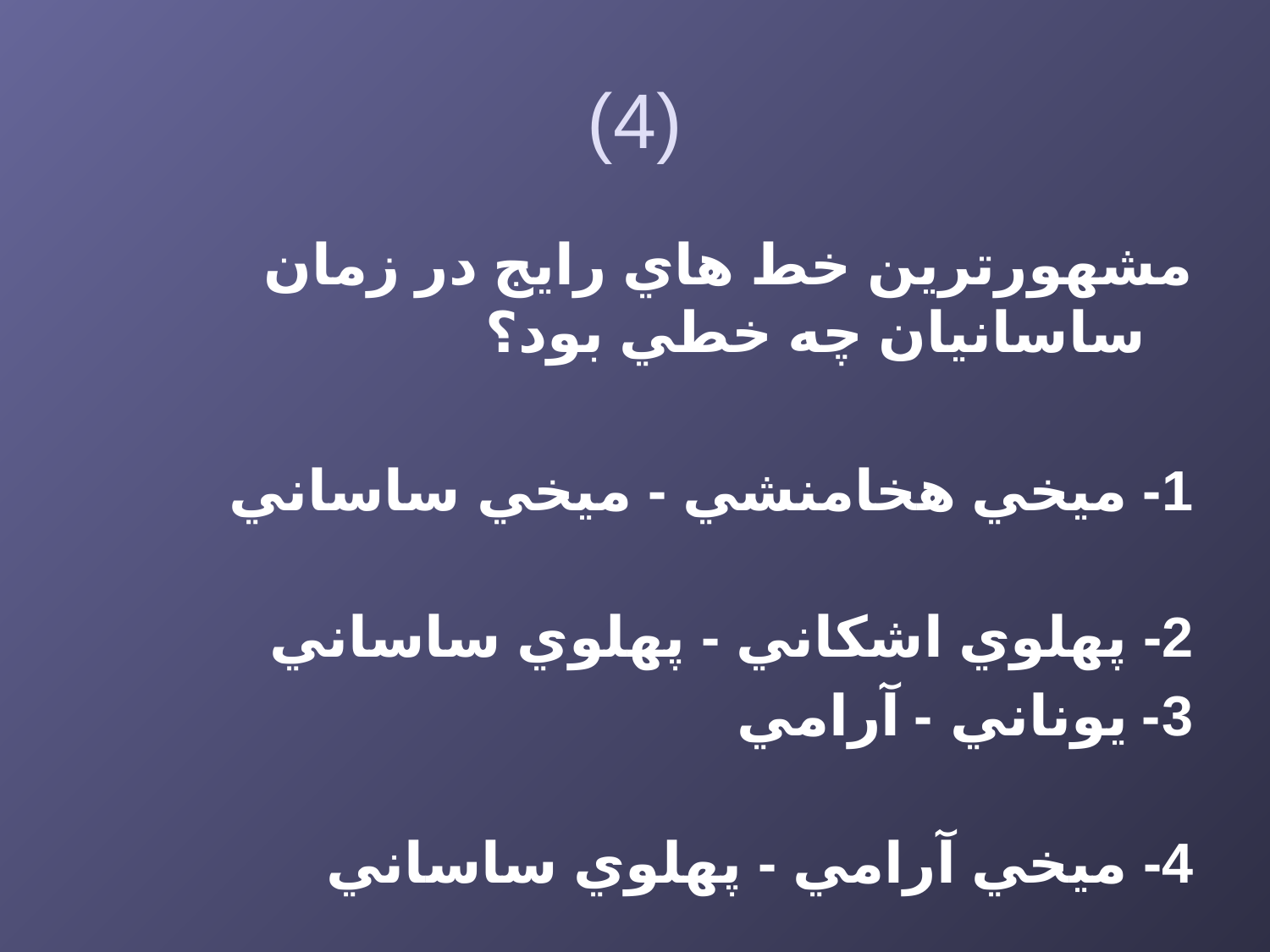

# (4)
مشهورترين خط هاي رايج در زمان ساسانيان چه خطي بود؟

1- ميخي هخامنشي - ميخي ساساني
2- پهلوي اشكاني - پهلوي ساساني
3- يوناني - آرامي
4- ميخي آرامي - پهلوي ساساني